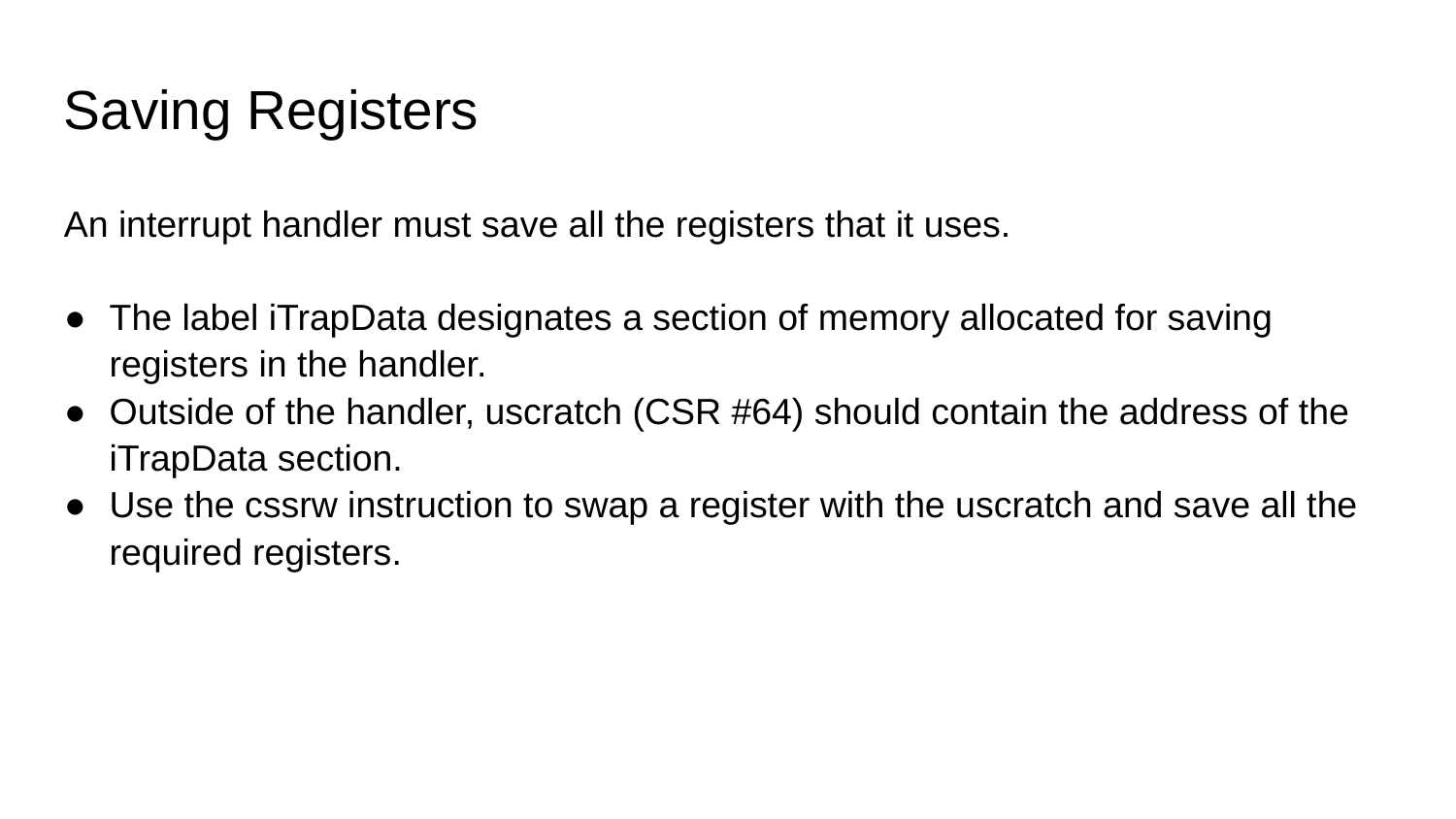

Saving Registers
An interrupt handler must save all the registers that it uses.

The label iTrapData designates a section of memory allocated for saving registers in the handler.
Outside of the handler, uscratch (CSR #64) should contain the address of the iTrapData section.
Use the cssrw instruction to swap a register with the uscratch and save all the required registers.